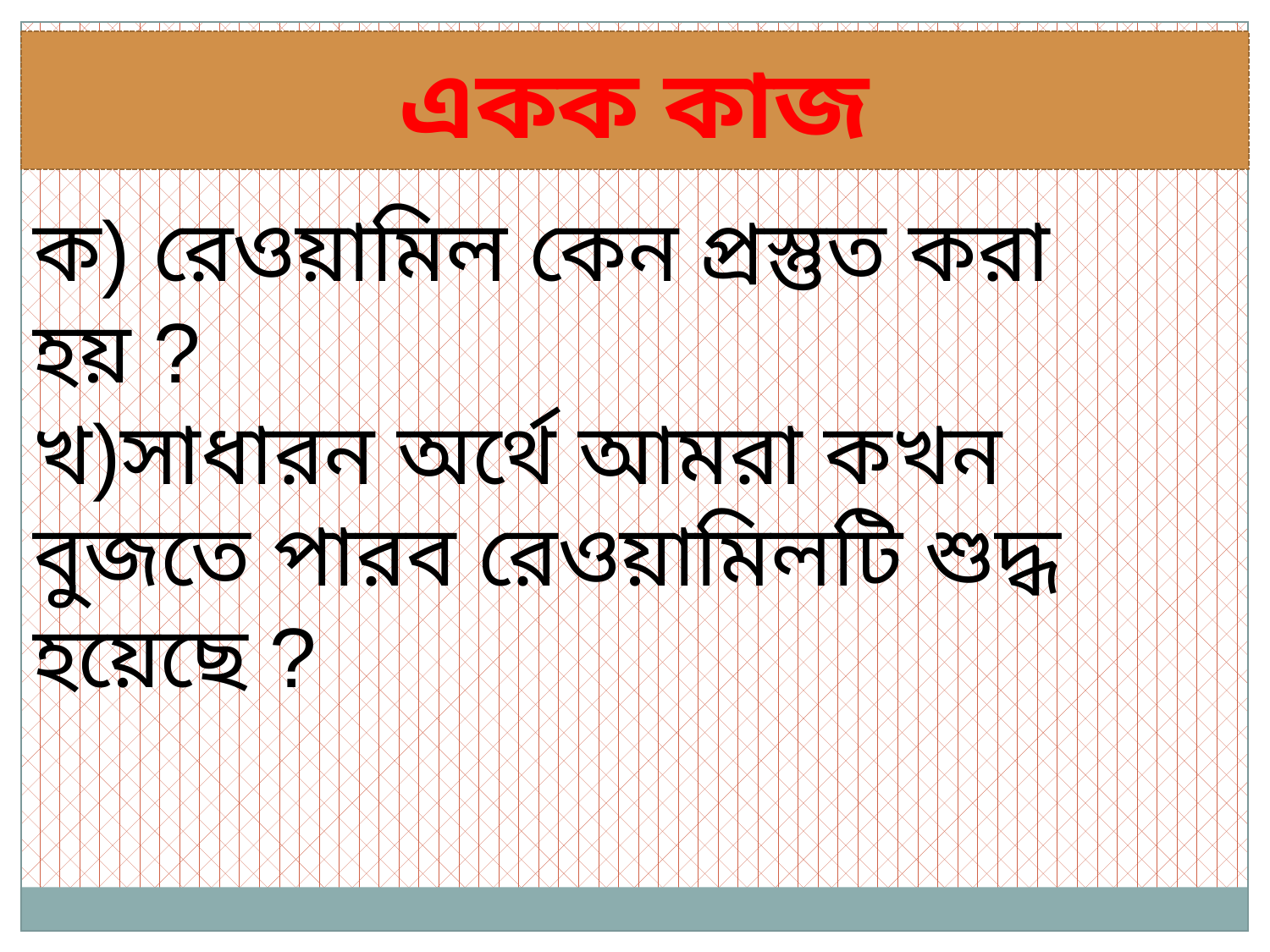

একক কাজ
ক) রেওয়ামিল কেন প্রস্তুত করা হয় ?
খ)সাধারন অর্থে আমরা কখন বুজতে পারব রেওয়ামিলটি শুদ্ধ হয়েছে ?